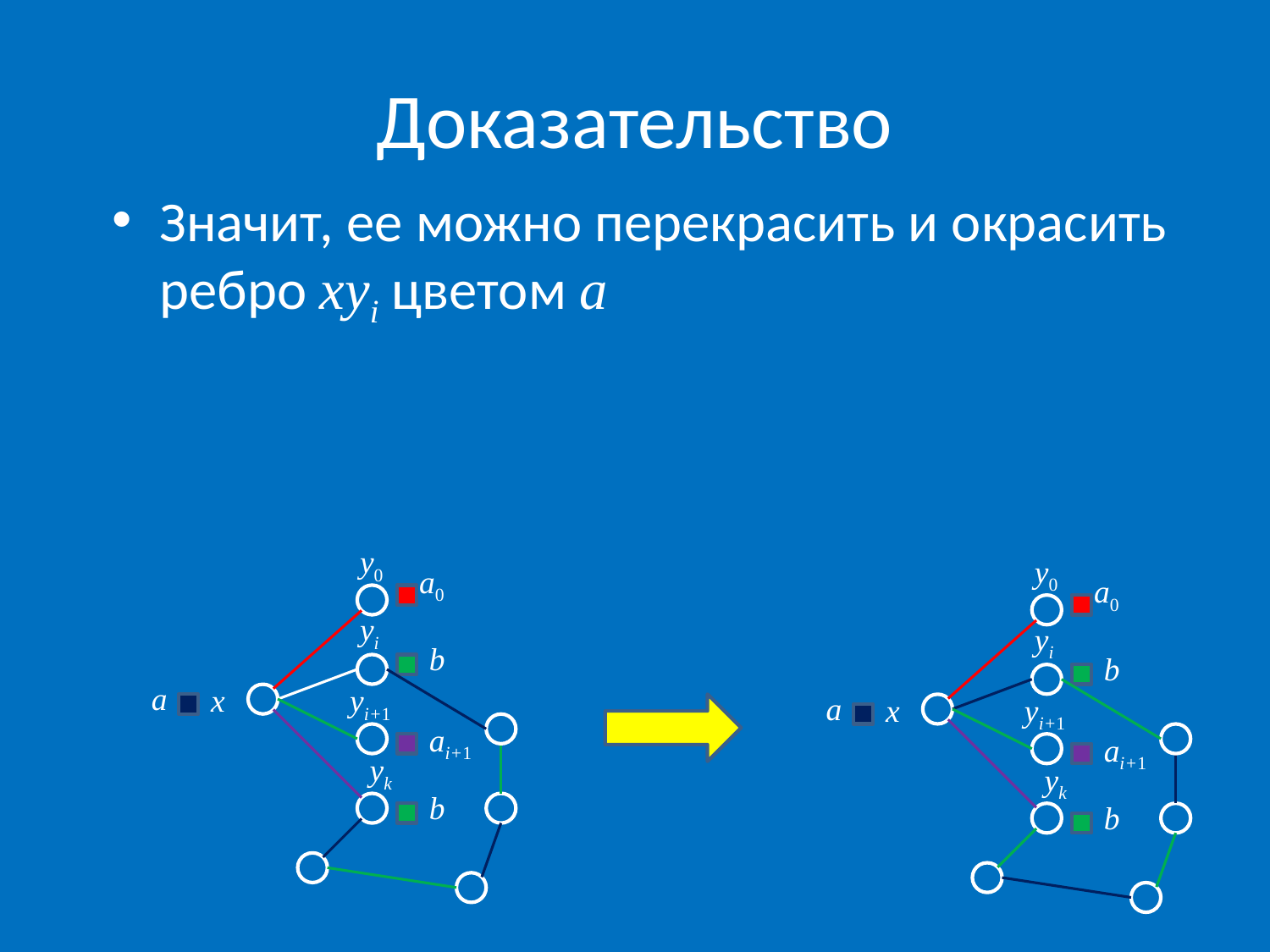

# Доказательство
Значит, ее можно перекрасить и окрасить ребро xyi цветом a
y0
y0
a0
a0

yi
yi
b
b

a
x
yi+1
a

x
yi+1

ai+1

ai+1

yk

yk
b
b